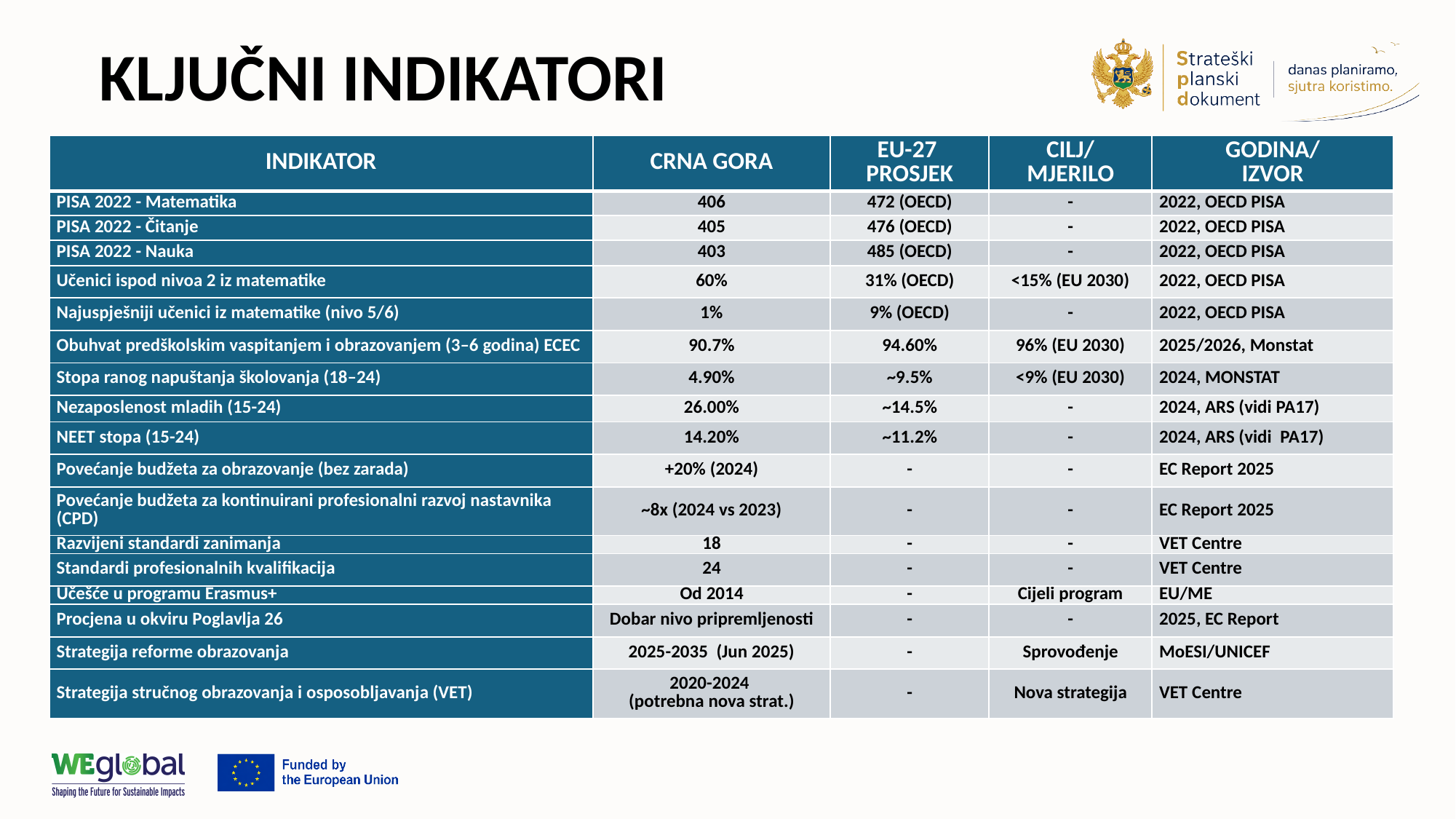

# KLJUČNI INDIKATORI
| INDIKATOR | CRNA GORA | EU-27 PROSJEK | CILJ/ MJERILO | GODINA/ IZVOR |
| --- | --- | --- | --- | --- |
| PISA 2022 - Matematika | 406 | 472 (OECD) | - | 2022, OECD PISA |
| PISA 2022 - Čitanje | 405 | 476 (OECD) | - | 2022, OECD PISA |
| PISA 2022 - Nauka | 403 | 485 (OECD) | - | 2022, OECD PISA |
| Učenici ispod nivoa 2 iz matematike | 60% | 31% (OECD) | <15% (EU 2030) | 2022, OECD PISA |
| Najuspješniji učenici iz matematike (nivo 5/6) | 1% | 9% (OECD) | - | 2022, OECD PISA |
| Obuhvat predškolskim vaspitanjem i obrazovanjem (3–6 godina) ECEC | 90.7% | 94.60% | 96% (EU 2030) | 2025/2026, Monstat |
| Stopa ranog napuštanja školovanja (18–24) | 4.90% | ~9.5% | <9% (EU 2030) | 2024, MONSTAT |
| Nezaposlenost mladih (15-24) | 26.00% | ~14.5% | - | 2024, ARS (vidi PA17) |
| NEET stopa (15-24) | 14.20% | ~11.2% | - | 2024, ARS (vidi PA17) |
| Povećanje budžeta za obrazovanje (bez zarada) | +20% (2024) | - | - | EC Report 2025 |
| Povećanje budžeta za kontinuirani profesionalni razvoj nastavnika (CPD) | ~8x (2024 vs 2023) | - | - | EC Report 2025 |
| Razvijeni standardi zanimanja | 18 | - | - | VET Centre |
| Standardi profesionalnih kvalifikacija | 24 | - | - | VET Centre |
| Učešće u programu Erasmus+ | Od 2014 | - | Cijeli program | EU/ME |
| Procjena u okviru Poglavlja 26 | Dobar nivo pripremljenosti | - | - | 2025, EC Report |
| Strategija reforme obrazovanja | 2025-2035 (Jun 2025) | - | Sprovođenje | MoESI/UNICEF |
| Strategija stručnog obrazovanja i osposobljavanja (VET) | 2020-2024 (potrebna nova strat.) | - | Nova strategija | VET Centre |